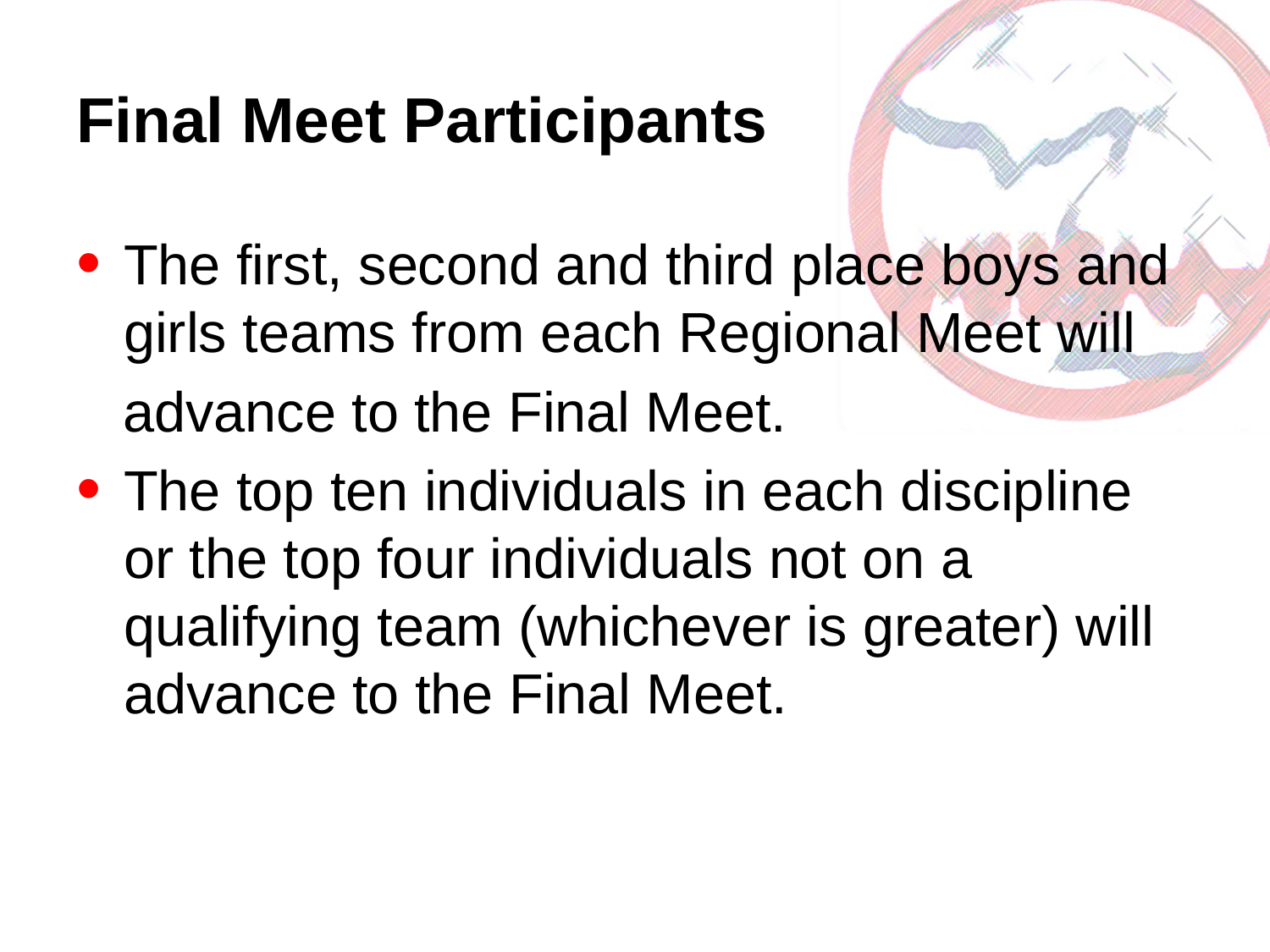

# Final Meet Participants
The first, second and third place boys and girls teams from each Regional Meet will
   advance to the Final Meet.
The top ten individuals in each discipline or the top four individuals not on a qualifying team (whichever is greater) will advance to the Final Meet.